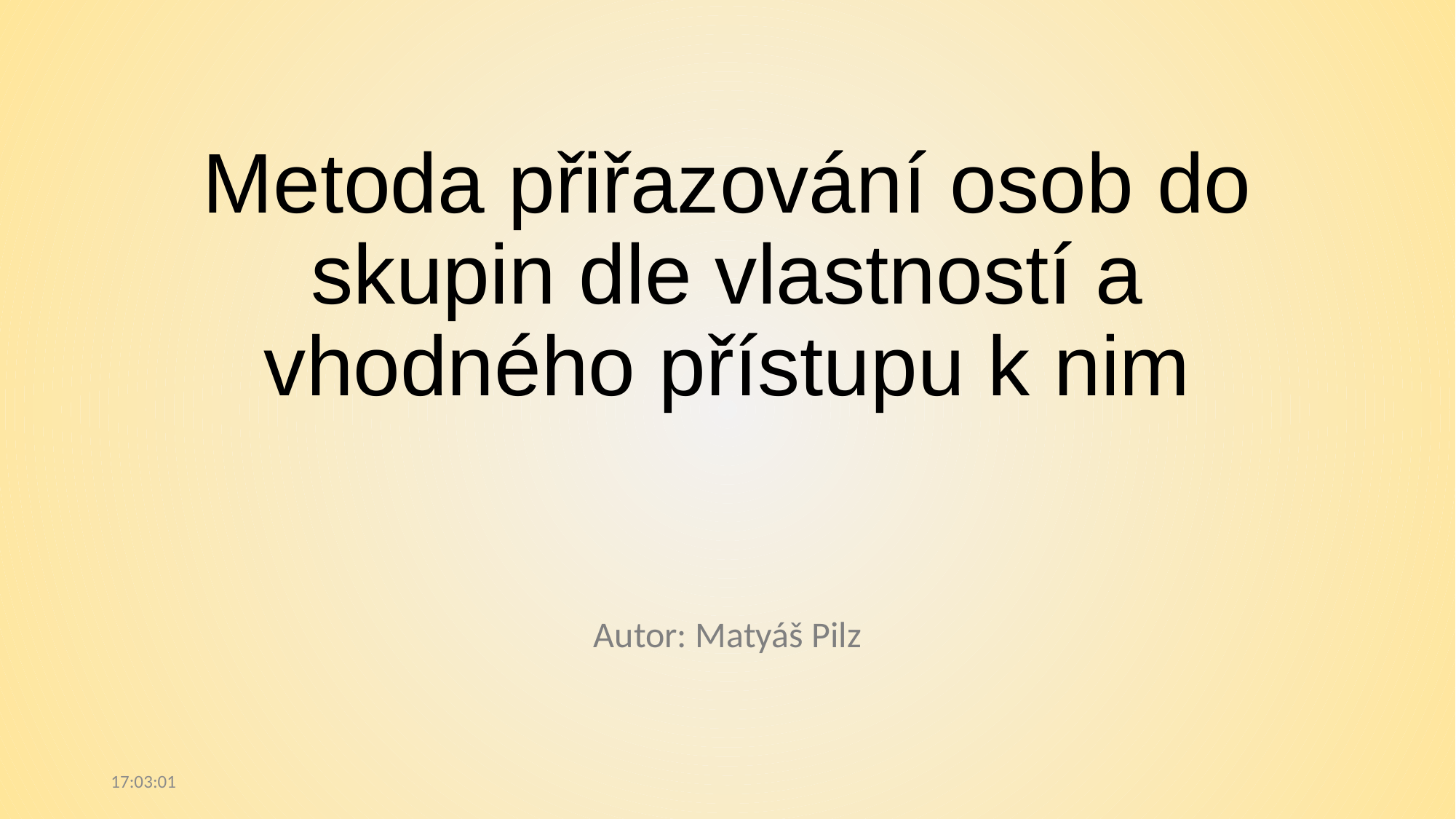

# Metoda přiřazování osob do skupin dle vlastností a vhodného přístupu k nim
Autor: Matyáš Pilz
17:03:01